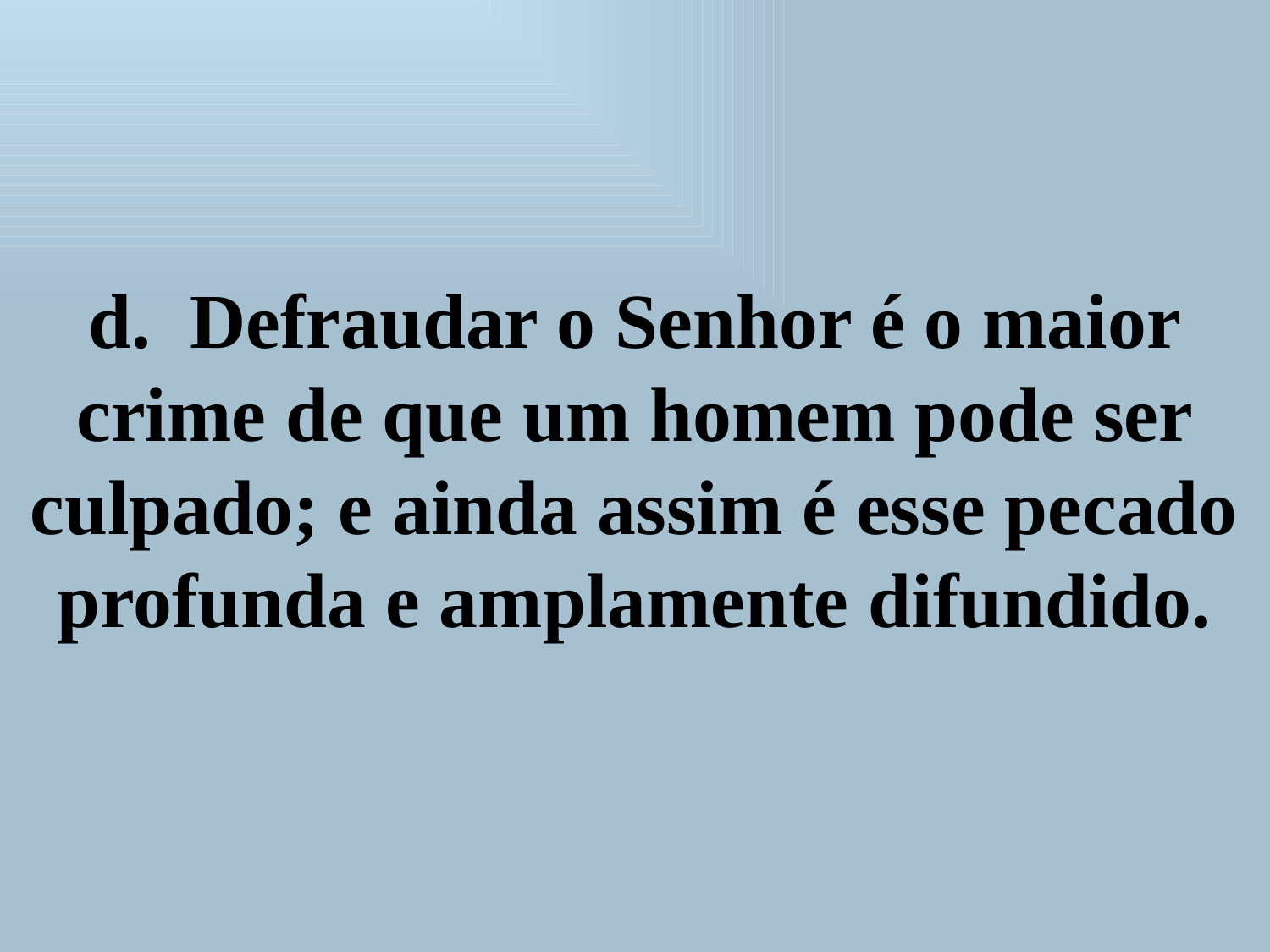

d.  Defraudar o Senhor é o maior crime de que um homem pode ser culpado; e ainda assim é esse pecado profunda e amplamente difundido.